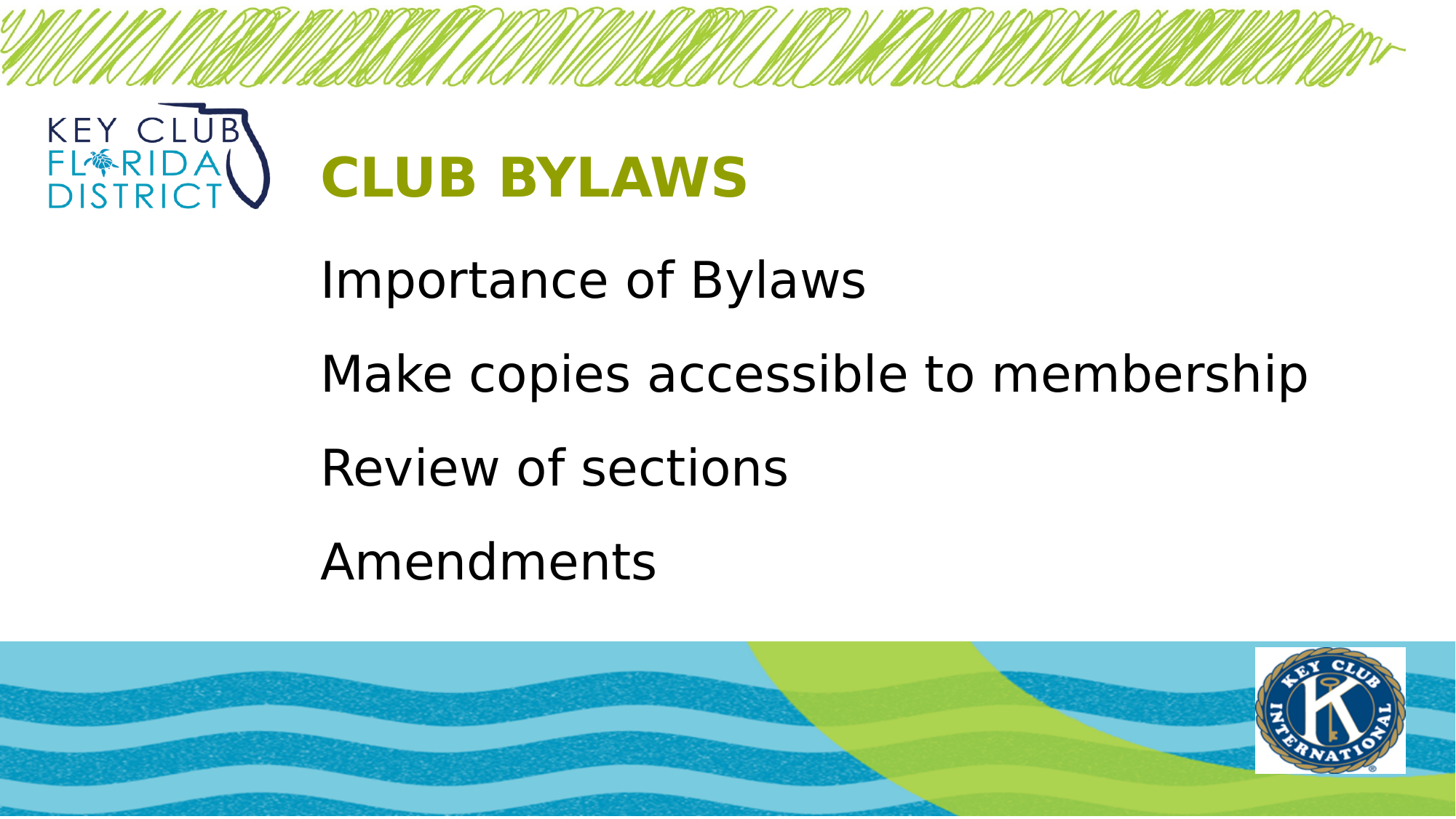

CLUB BYLAWS
Importance of Bylaws
Make copies accessible to membership
Review of sections
Amendments